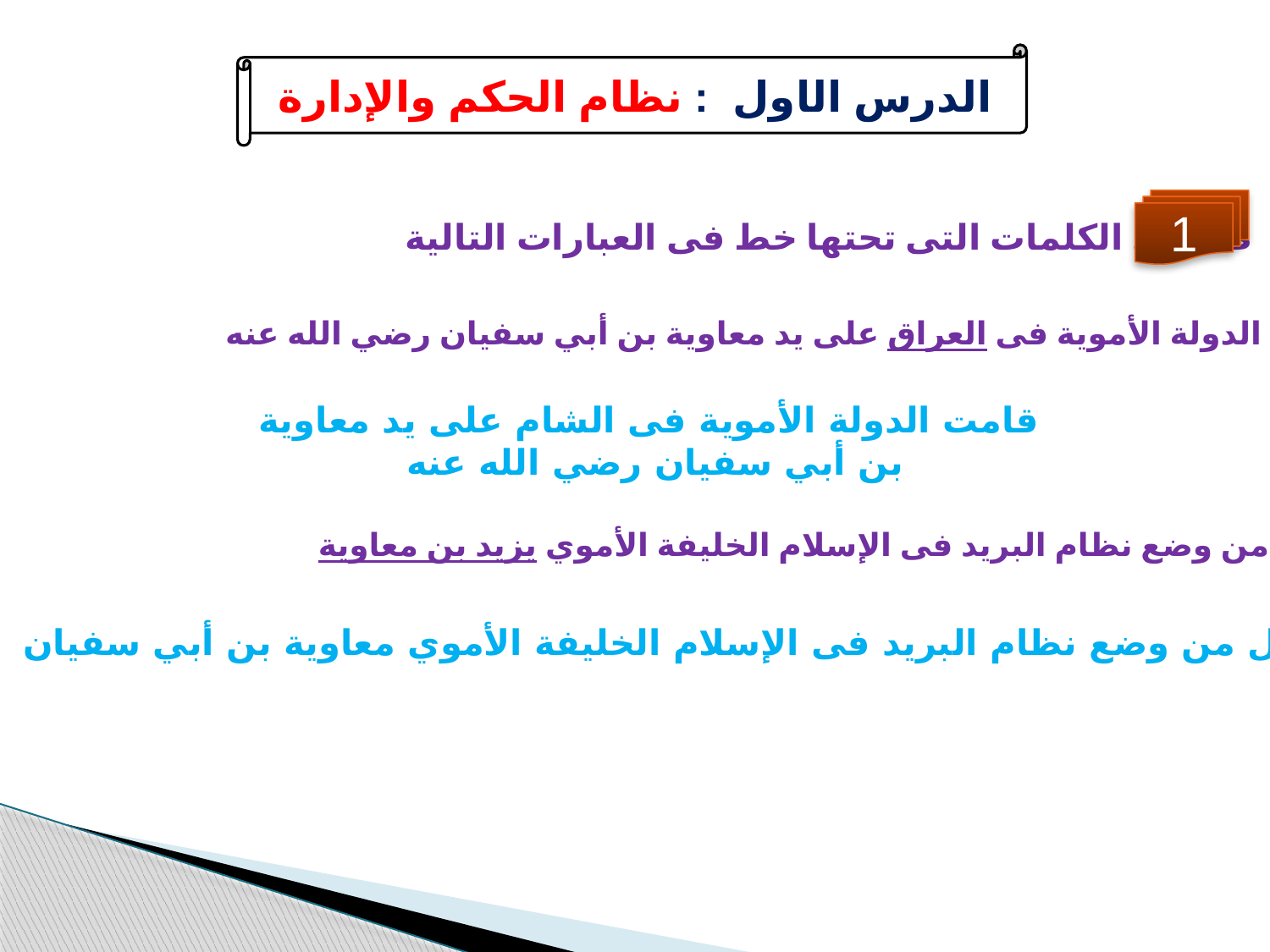

الدرس الاول  : نظام الحكم والإدارة
1
صححي الكلمات التى تحتها خط فى العبارات التالية
1- قامت الدولة الأموية فى العراق على يد معاوية بن أبي سفيان رضي الله عنه
 قامت الدولة الأموية فى الشام على يد معاوية بن أبي سفيان رضي الله عنه
2- أول من وضع نظام البريد فى الإسلام الخليفة الأموي يزيد بن معاوية
 أول من وضع نظام البريد فى الإسلام الخليفة الأموي معاوية بن أبي سفيان